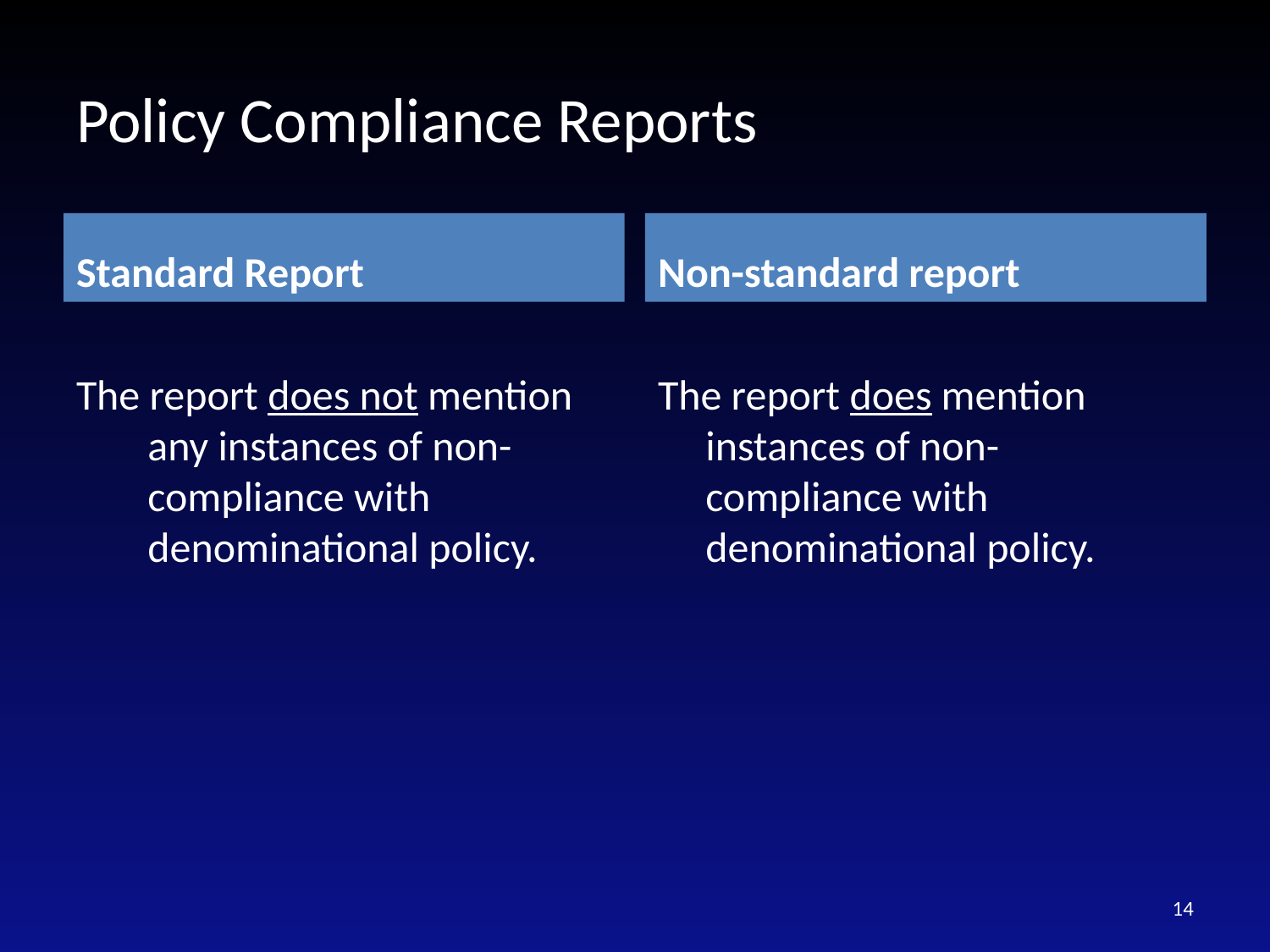

# Policy Compliance Reports
Standard Report
Non-standard report

The report does not mention any instances of non-compliance with denominational policy.

The report does mention instances of non-compliance with denominational policy.

14